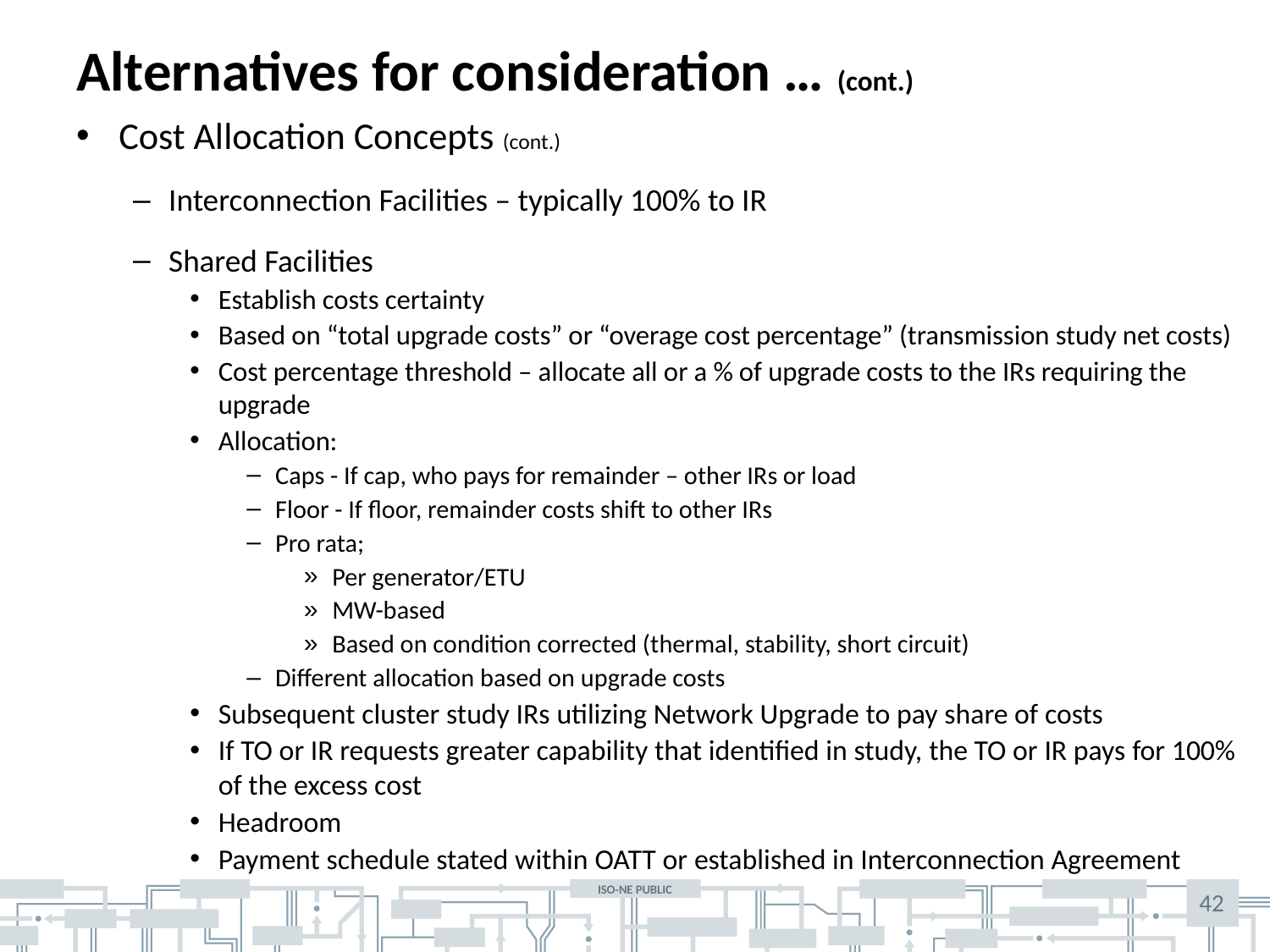

# Alternatives for consideration … (cont.)
Cost Allocation Concepts (cont.)

Interconnection Facilities – typically 100% to IR

Shared Facilities
Establish costs certainty
Based on “total upgrade costs” or “overage cost percentage” (transmission study net costs)
Cost percentage threshold – allocate all or a % of upgrade costs to the IRs requiring the upgrade
Allocation:
Caps - If cap, who pays for remainder – other IRs or load
Floor - If floor, remainder costs shift to other IRs
Pro rata;
Per generator/ETU
MW-based
Based on condition corrected (thermal, stability, short circuit)
Different allocation based on upgrade costs
Subsequent cluster study IRs utilizing Network Upgrade to pay share of costs
If TO or IR requests greater capability that identified in study, the TO or IR pays for 100% of the excess cost
Headroom
Payment schedule stated within OATT or established in Interconnection Agreement
42